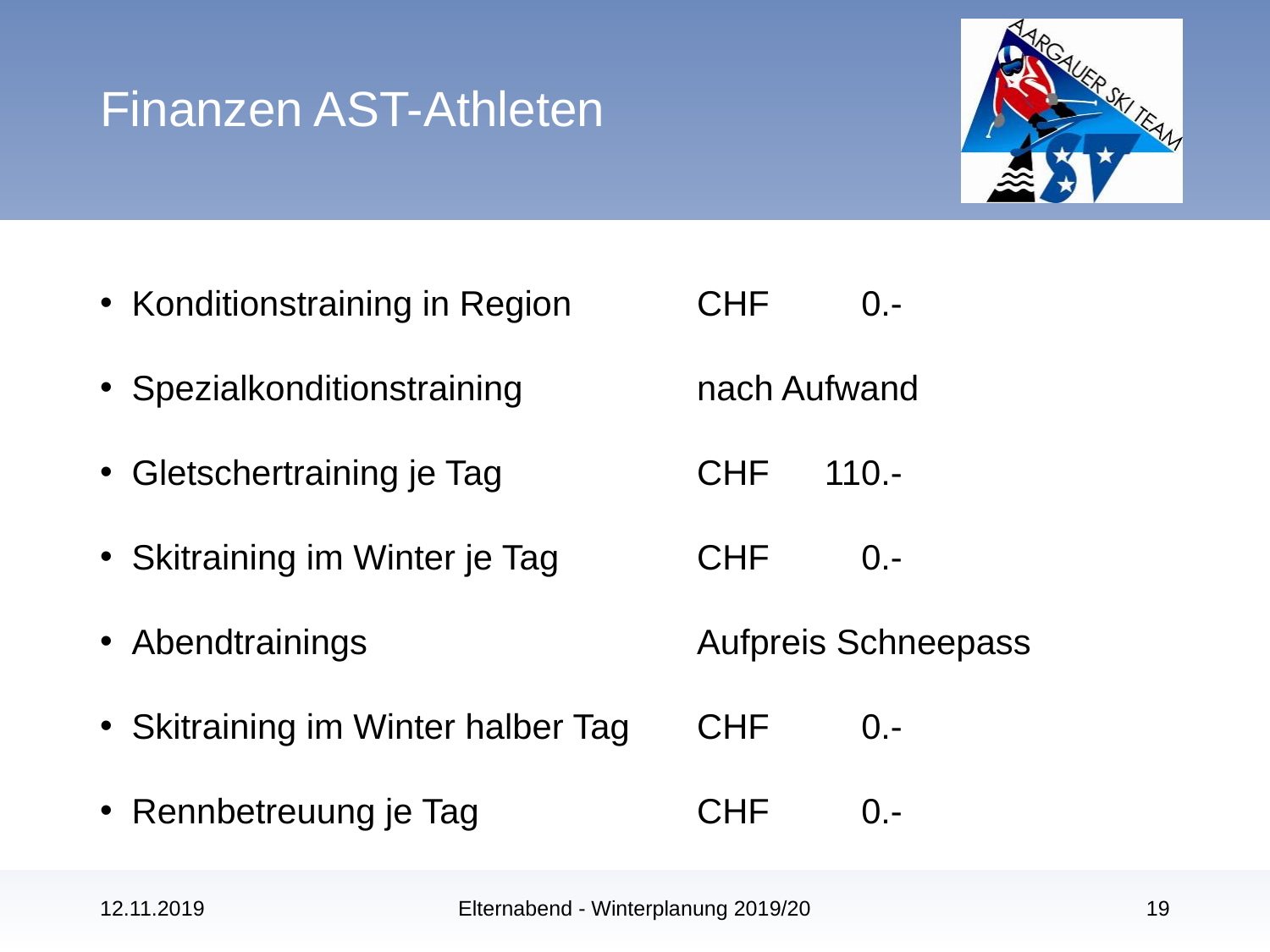

# Finanzen AST-Athleten
Konditionstraining in Region	CHF	0.-
Spezialkonditionstraining	nach Aufwand
Gletschertraining je Tag	CHF	110.-
Skitraining im Winter je Tag	CHF	0.-
Abendtrainings	Aufpreis Schneepass
Skitraining im Winter halber Tag	CHF	0.-
Rennbetreuung je Tag	CHF	0.-
12.11.2019
Elternabend - Winterplanung 2019/20
19